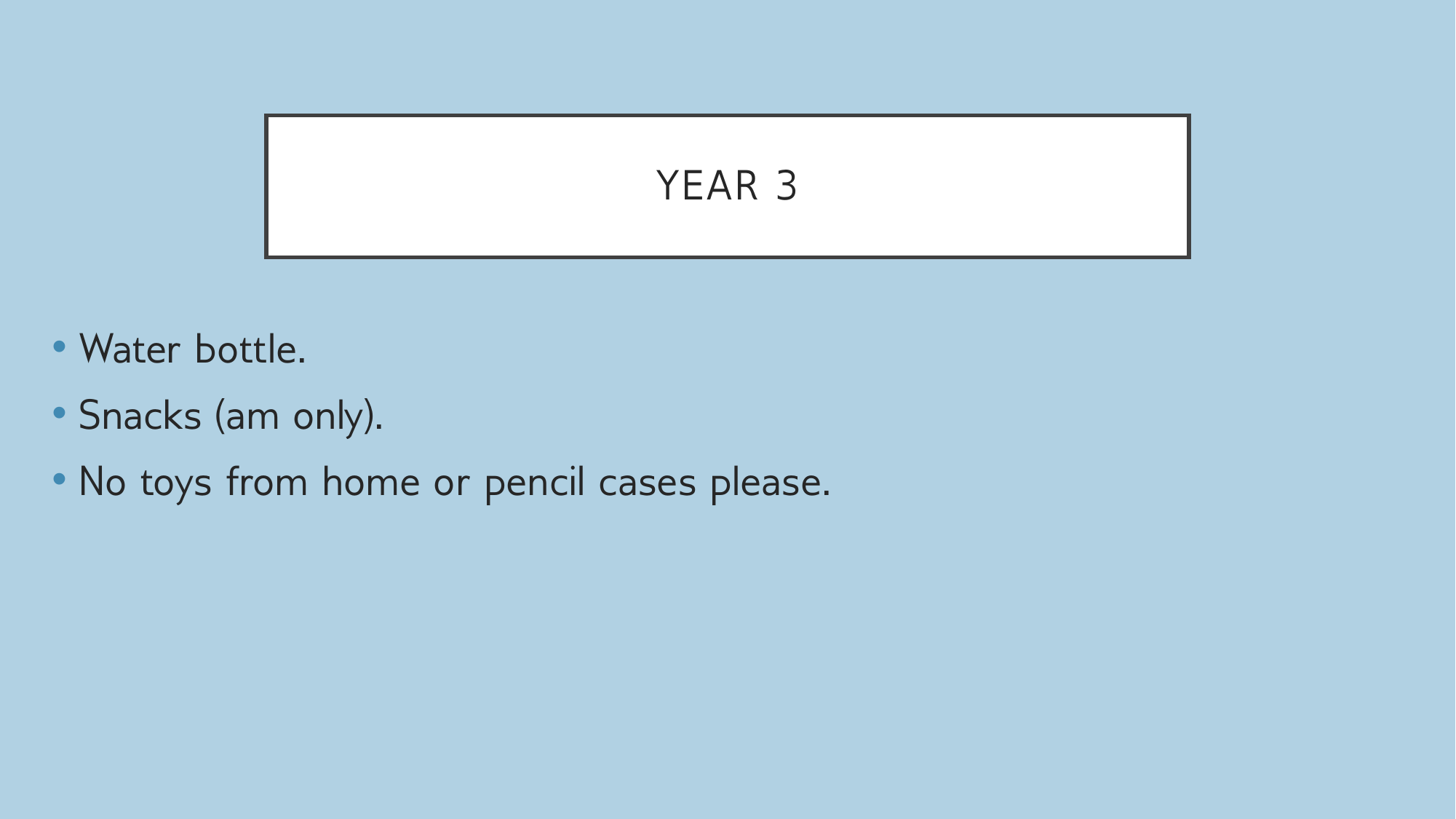

# Year 3
Water bottle.
Snacks (am only).
No toys from home or pencil cases please.